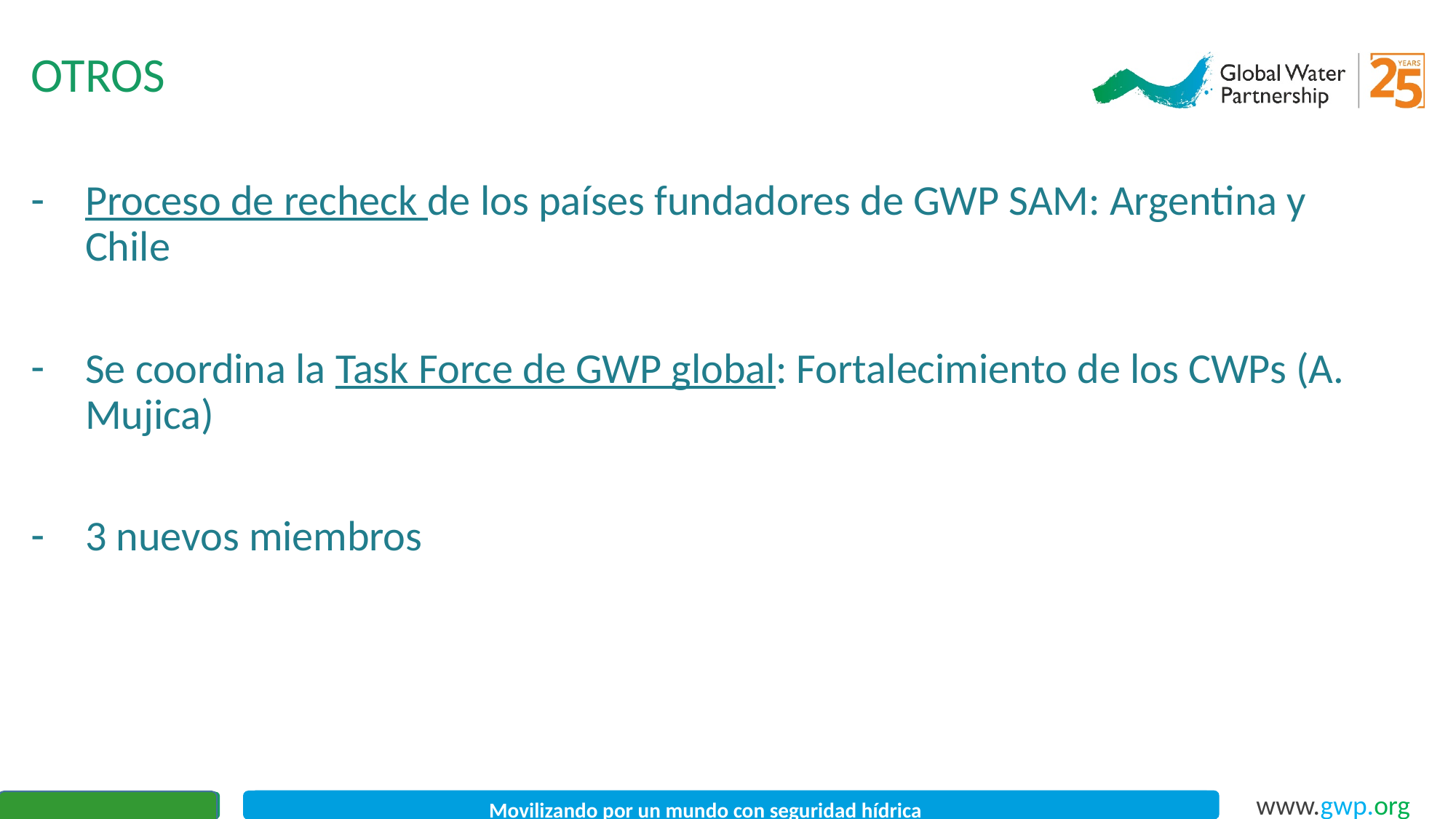

OTROS

Proceso de recheck de los países fundadores de GWP SAM: Argentina y Chile

Se coordina la Task Force de GWP global: Fortalecimiento de los CWPs (A. Mujica)

3 nuevos miembros

Movilizando por un mundo con seguridad hídrica